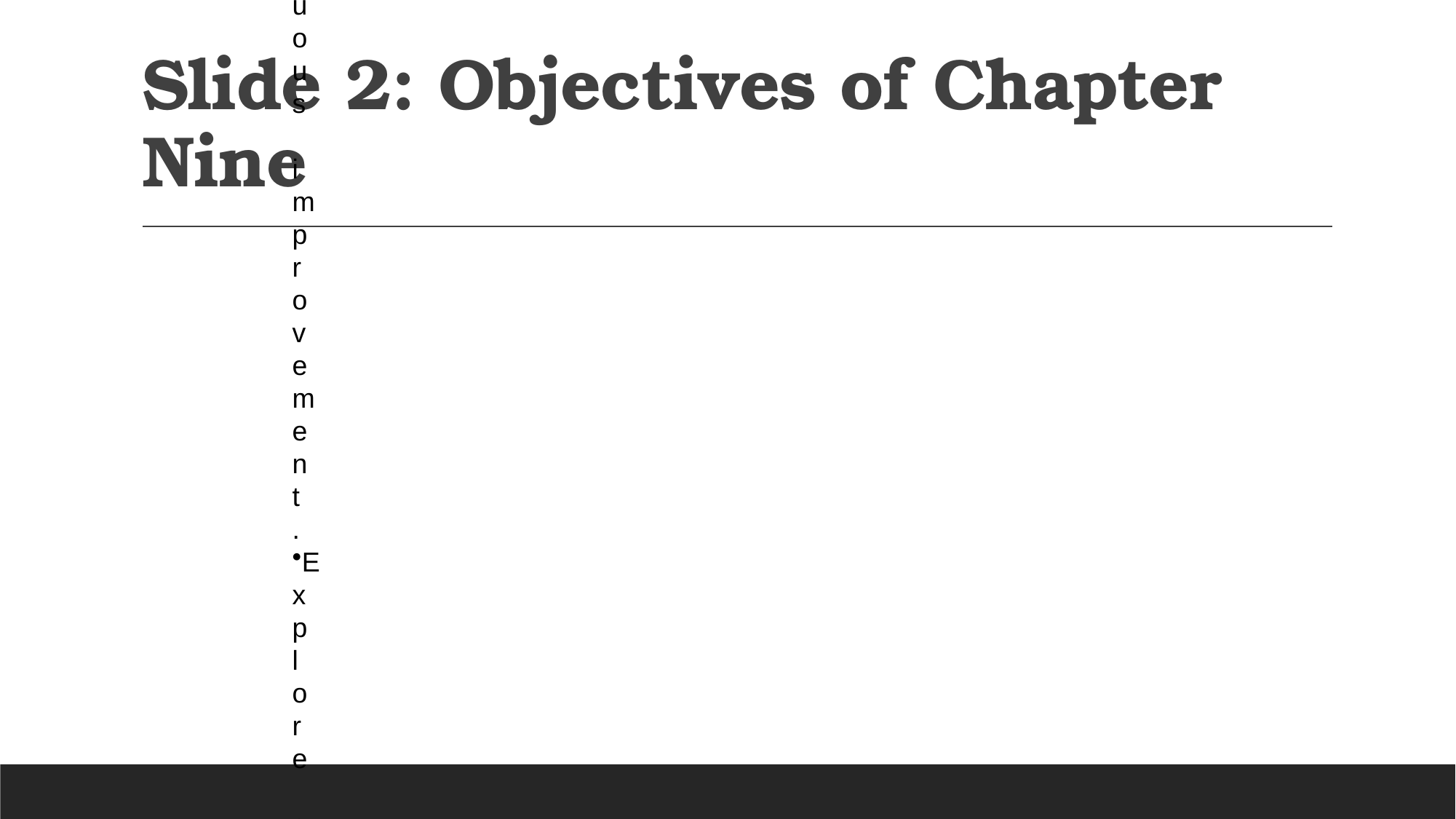

# Slide 2: Objectives of Chapter Nine

Understand the components of a quality-driven organizational culture.
Learn the role of accountability in promoting continuous improvement.
Explore strategies to foster a culture of quality and accountability.
Review case studies of organizations that excel in these areas.